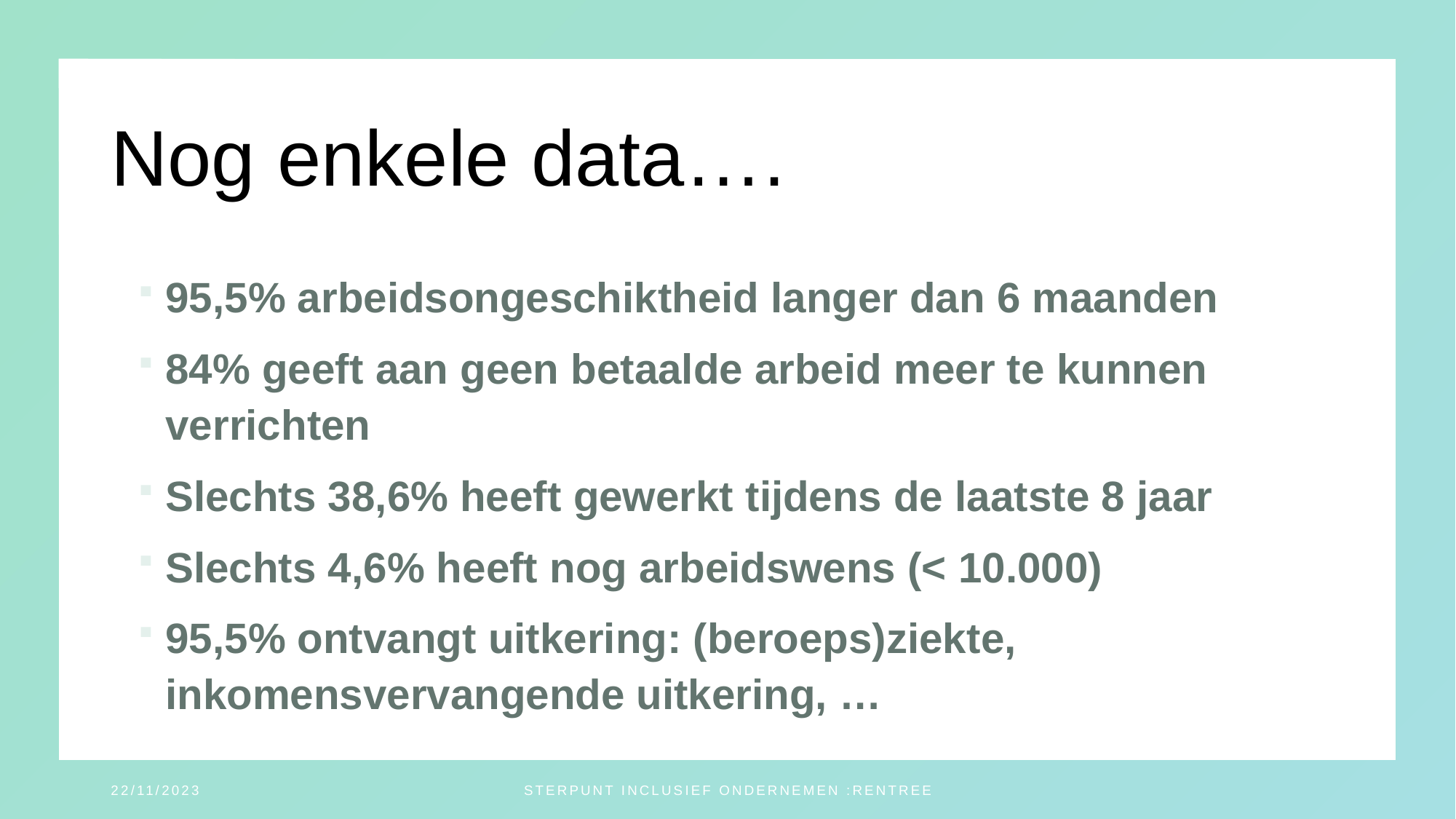

# Nog enkele data….
95,5% arbeidsongeschiktheid langer dan 6 maanden
84% geeft aan geen betaalde arbeid meer te kunnen verrichten
Slechts 38,6% heeft gewerkt tijdens de laatste 8 jaar
Slechts 4,6% heeft nog arbeidswens (< 10.000)
95,5% ontvangt uitkering: (beroeps)ziekte, inkomensvervangende uitkering, …

22/11/2023
Sterpunt Inclusief Ondernemen :Rentree